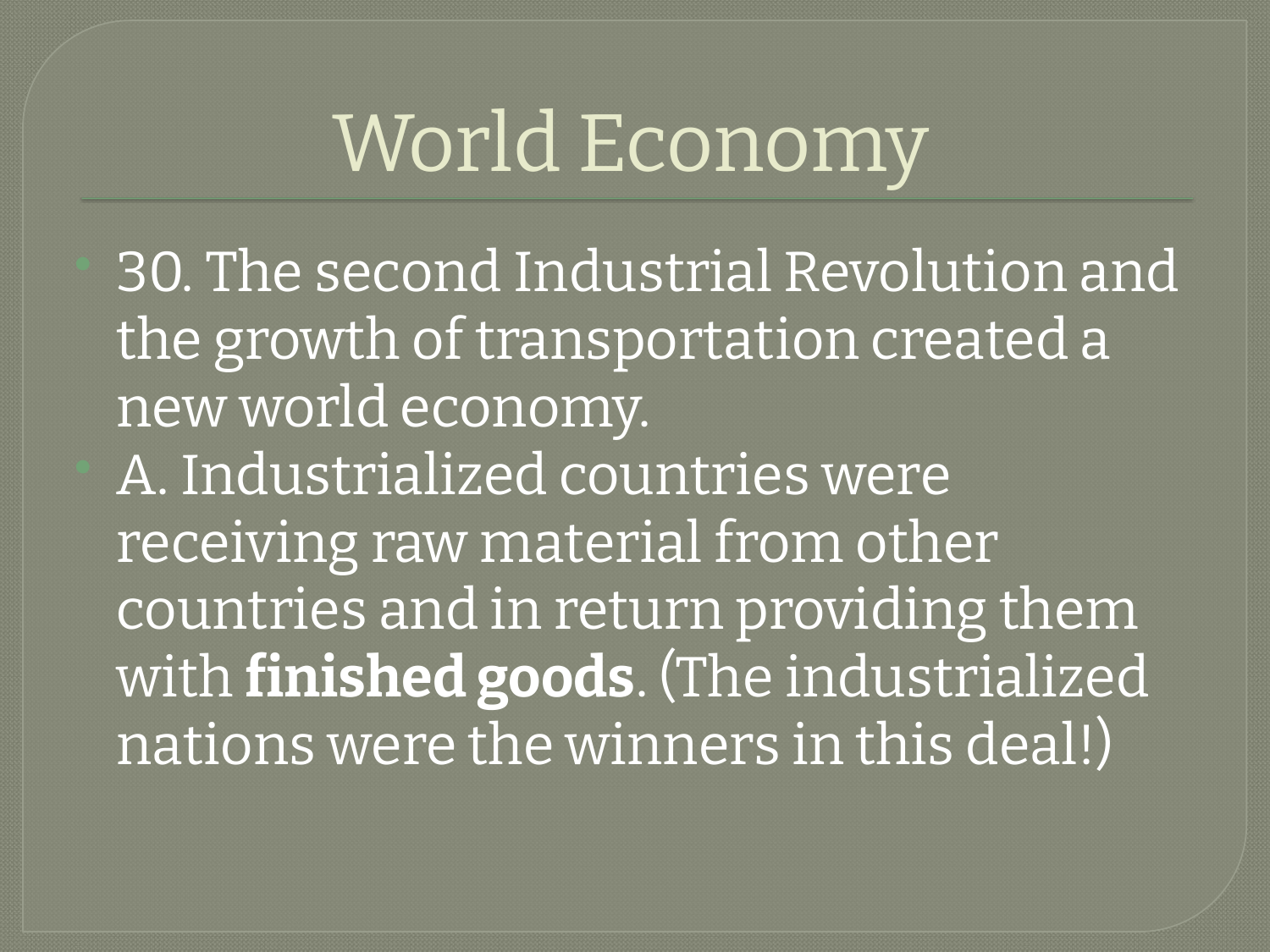

# World Economy
30. The second Industrial Revolution and the growth of transportation created a new world economy.
A. Industrialized countries were receiving raw material from other countries and in return providing them with finished goods. (The industrialized nations were the winners in this deal!)